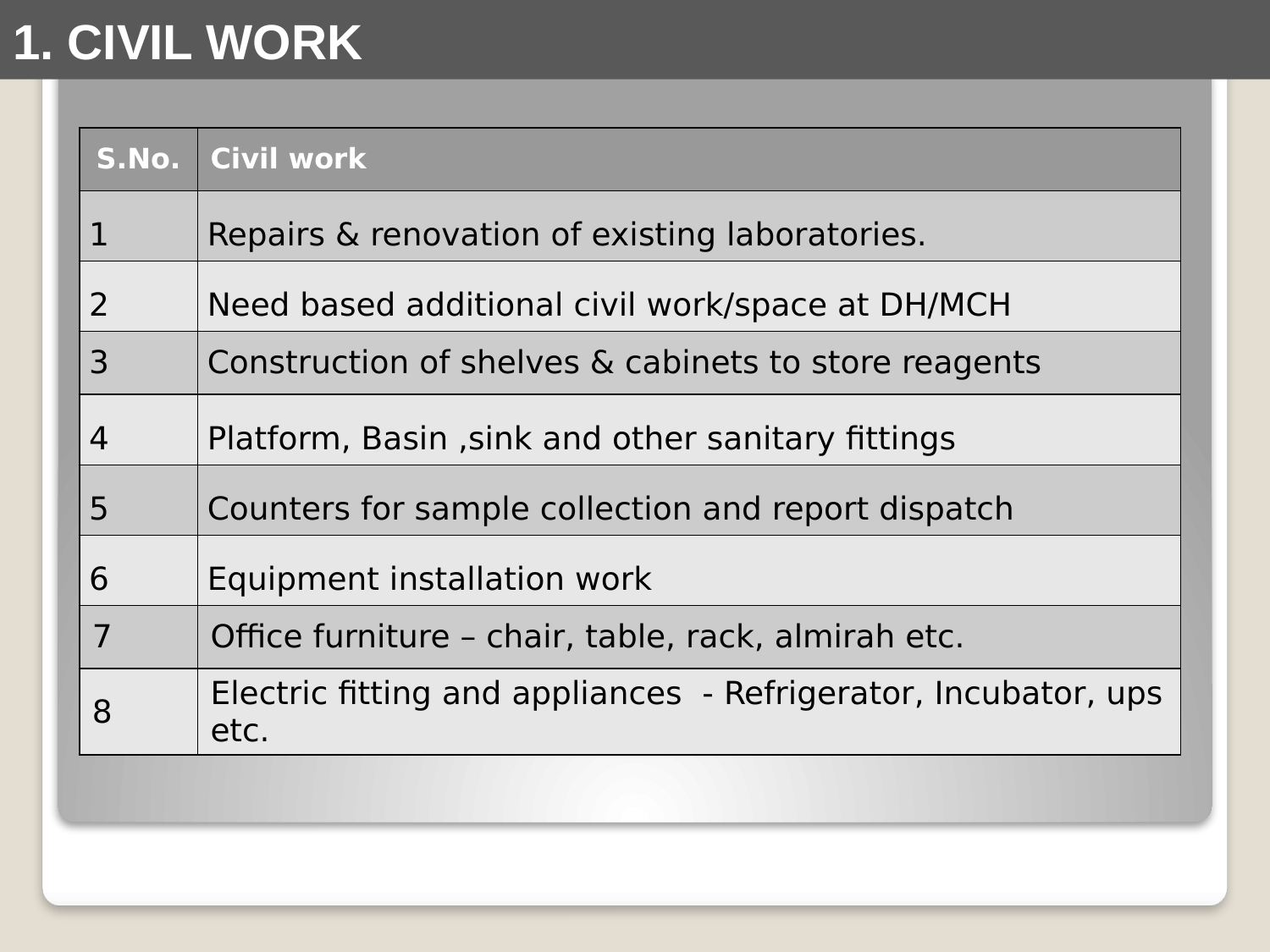

1. CIVIL WORK
| S.No. | Civil work |
| --- | --- |
| 1 | Repairs & renovation of existing laboratories. |
| 2 | Need based additional civil work/space at DH/MCH |
| 3 | Construction of shelves & cabinets to store reagents |
| 4 | Platform, Basin ,sink and other sanitary fittings |
| 5 | Counters for sample collection and report dispatch |
| 6 | Equipment installation work |
| 7 | Office furniture – chair, table, rack, almirah etc. |
| 8 | Electric fitting and appliances - Refrigerator, Incubator, ups etc. |